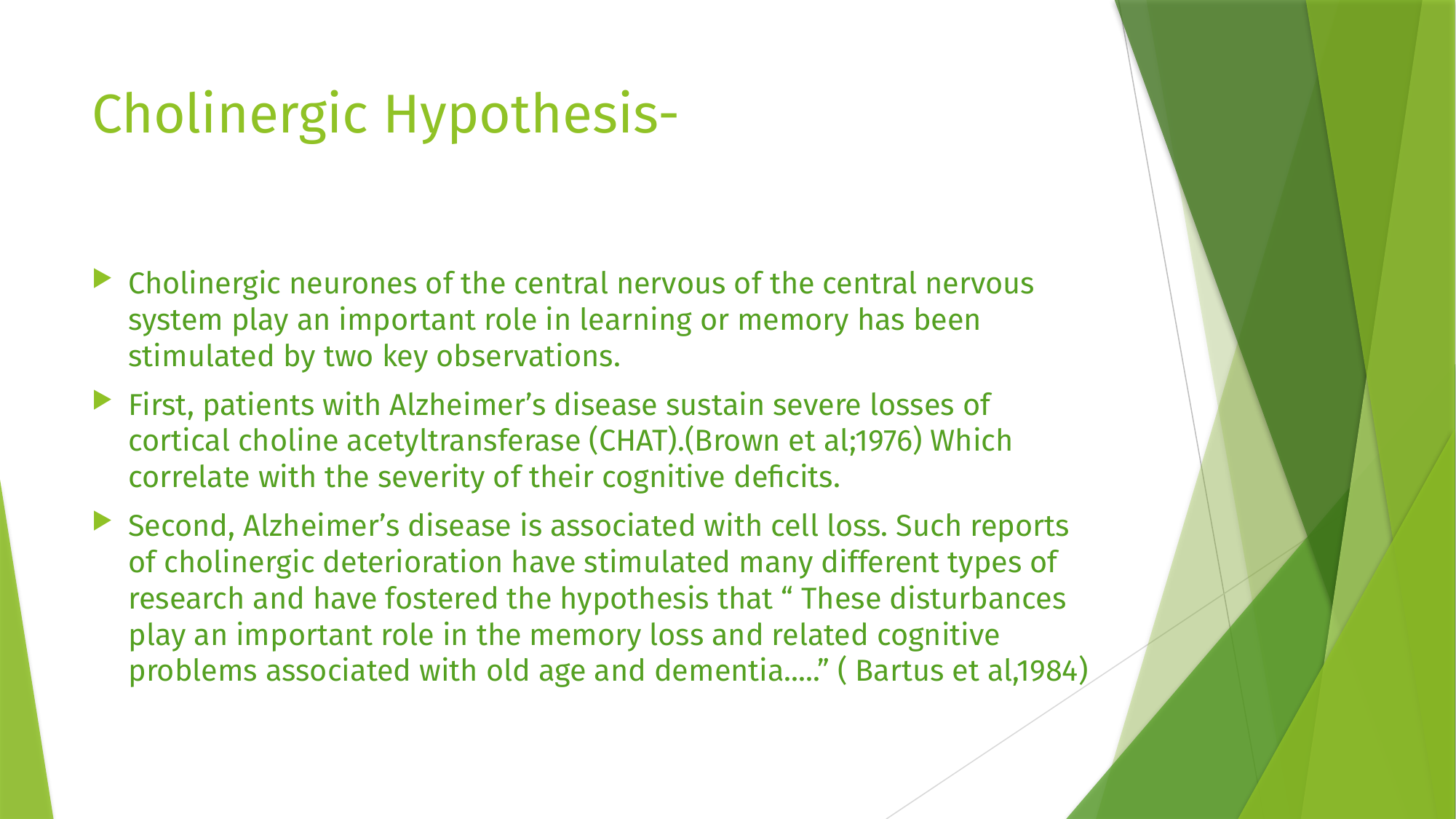

# Cholinergic Hypothesis-
Cholinergic neurones of the central nervous of the central nervous system play an important role in learning or memory has been stimulated by two key observations.
First, patients with Alzheimer’s disease sustain severe losses of cortical choline acetyltransferase (CHAT).(Brown et al;1976) Which correlate with the severity of their cognitive deficits.
Second, Alzheimer’s disease is associated with cell loss. Such reports of cholinergic deterioration have stimulated many different types of research and have fostered the hypothesis that “ These disturbances play an important role in the memory loss and related cognitive problems associated with old age and dementia.....” ( Bartus et al,1984)